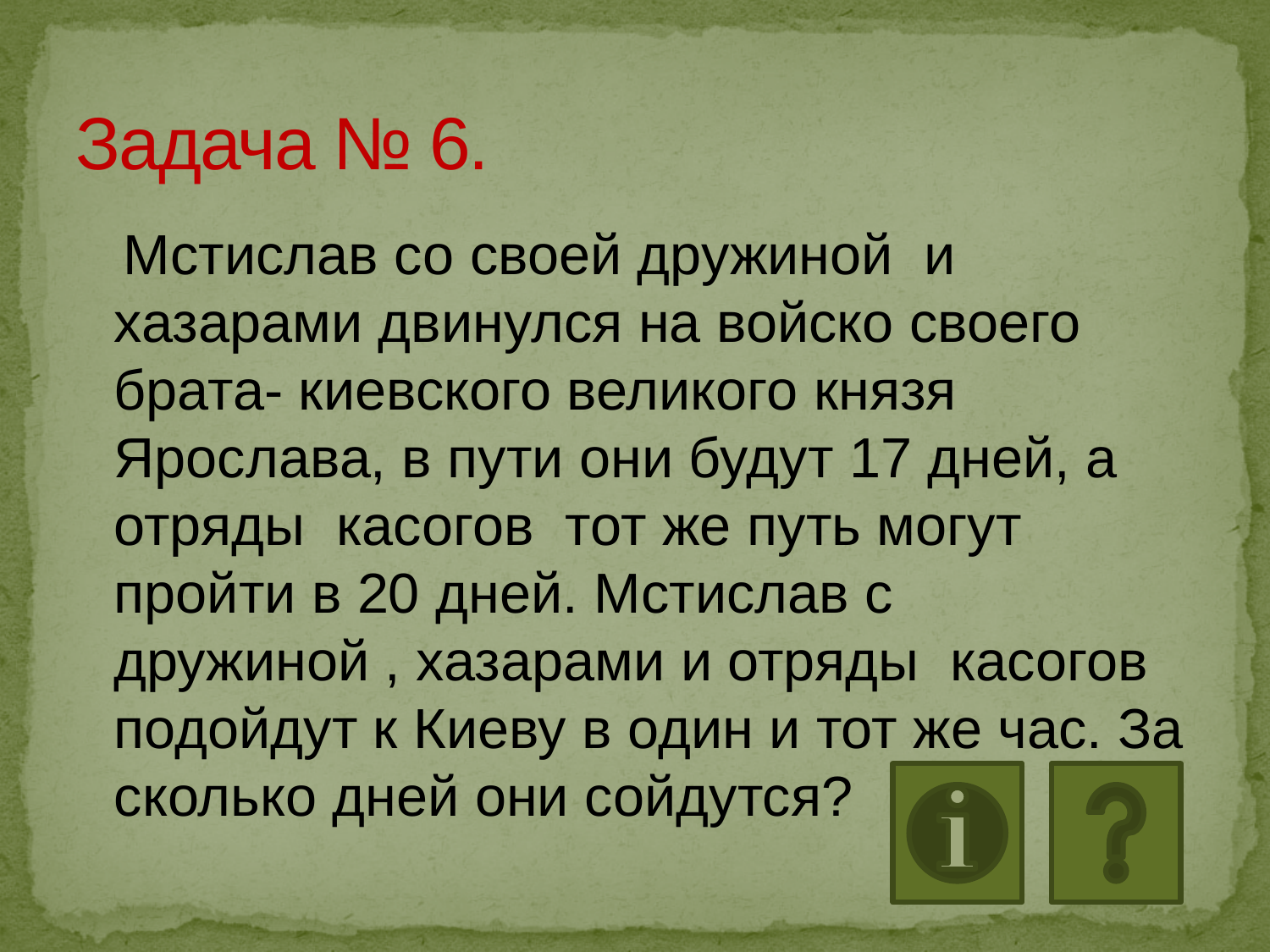

# Задача № 6.
   Мстислав со своей дружиной  и хазарами двинулся на войско своего брата- киевского великого князя Ярослава, в пути они будут 17 дней, а отряды  касогов  тот же путь могут пройти в 20 дней. Мстислав с   дружиной , хазарами и отряды  касогов подойдут к Киеву в один и тот же час. За сколько дней они сойдутся?